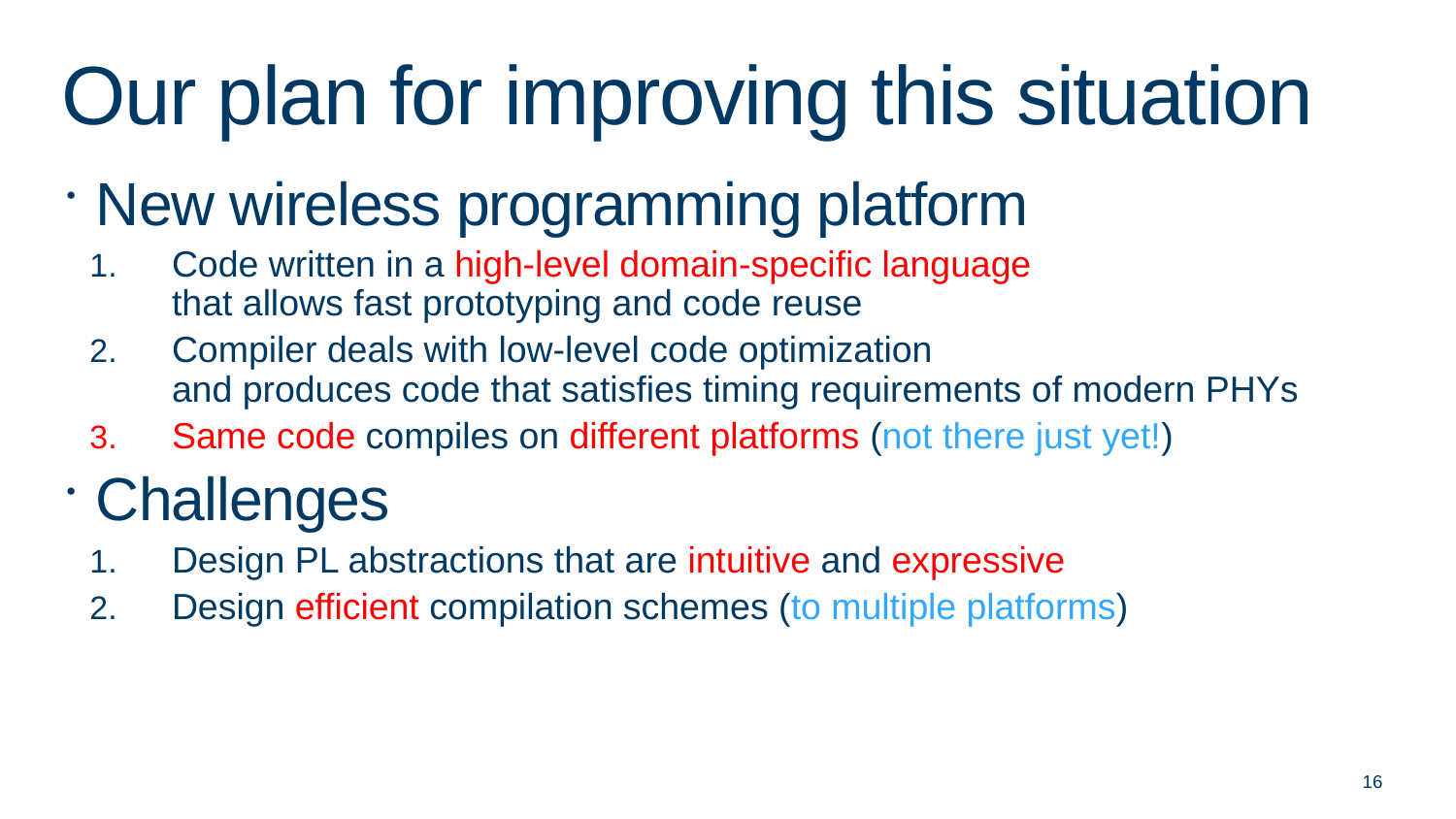

# Our plan for improving this situation
New wireless programming platform
Code written in a high-level domain-specific language
that allows fast prototyping and code reuse
Compiler deals with low-level code optimization
and produces code that satisfies timing requirements of modern PHYs
Same code compiles on different platforms (not there just yet!)
Challenges
Design PL abstractions that are intuitive and expressive
Design efficient compilation schemes (to multiple platforms)
16